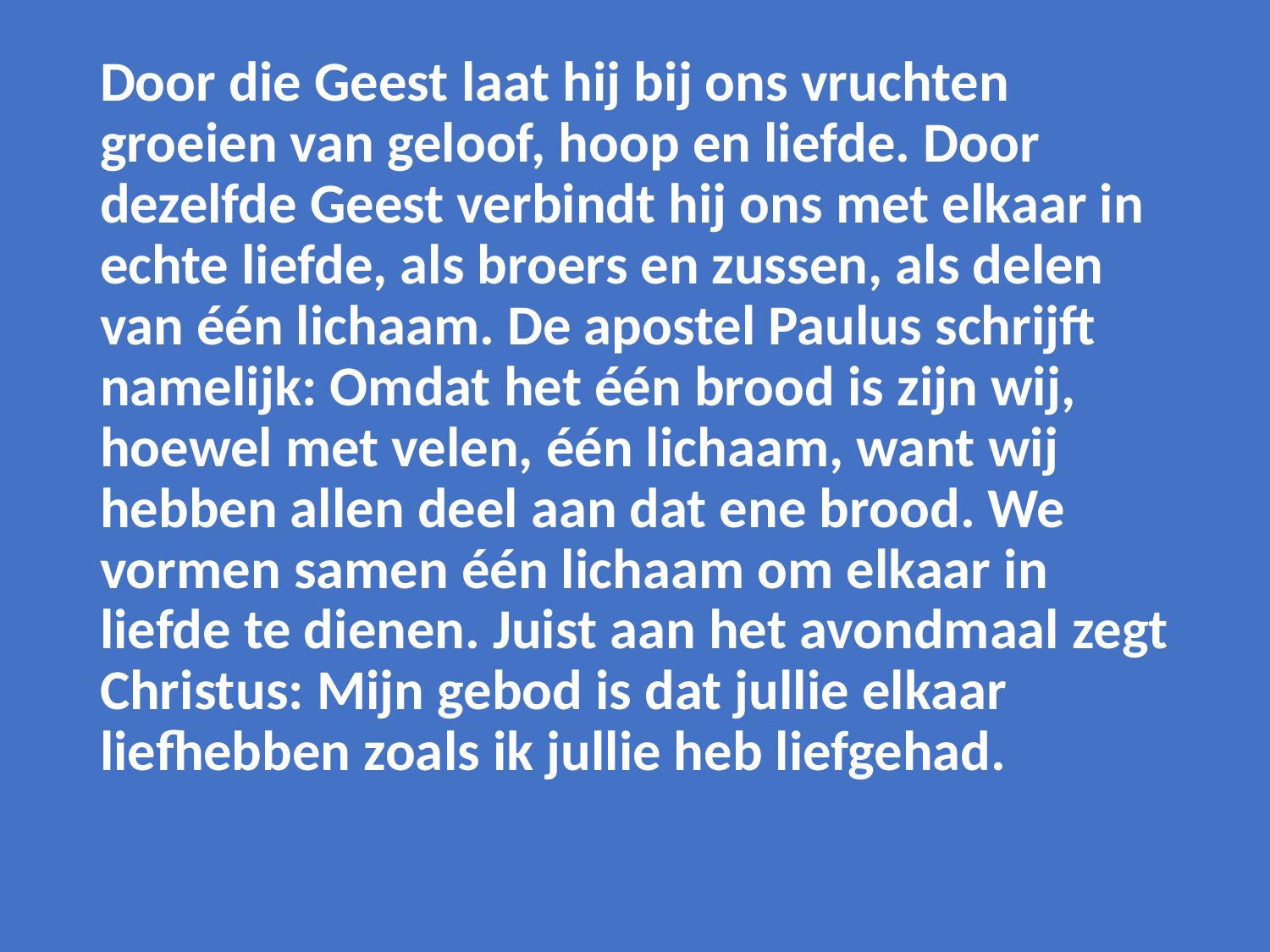

Door die Geest laat hij bij ons vruchten groeien van geloof, hoop en liefde. Door dezelfde Geest verbindt hij ons met elkaar in echte liefde, als broers en zussen, als delen van één lichaam. De apostel Paulus schrijft namelijk: Omdat het één brood is zijn wij, hoewel met velen, één lichaam, want wij hebben allen deel aan dat ene brood. We vormen samen één lichaam om elkaar in liefde te dienen. Juist aan het avondmaal zegt Christus: Mijn gebod is dat jullie elkaar liefhebben zoals ik jullie heb liefgehad.